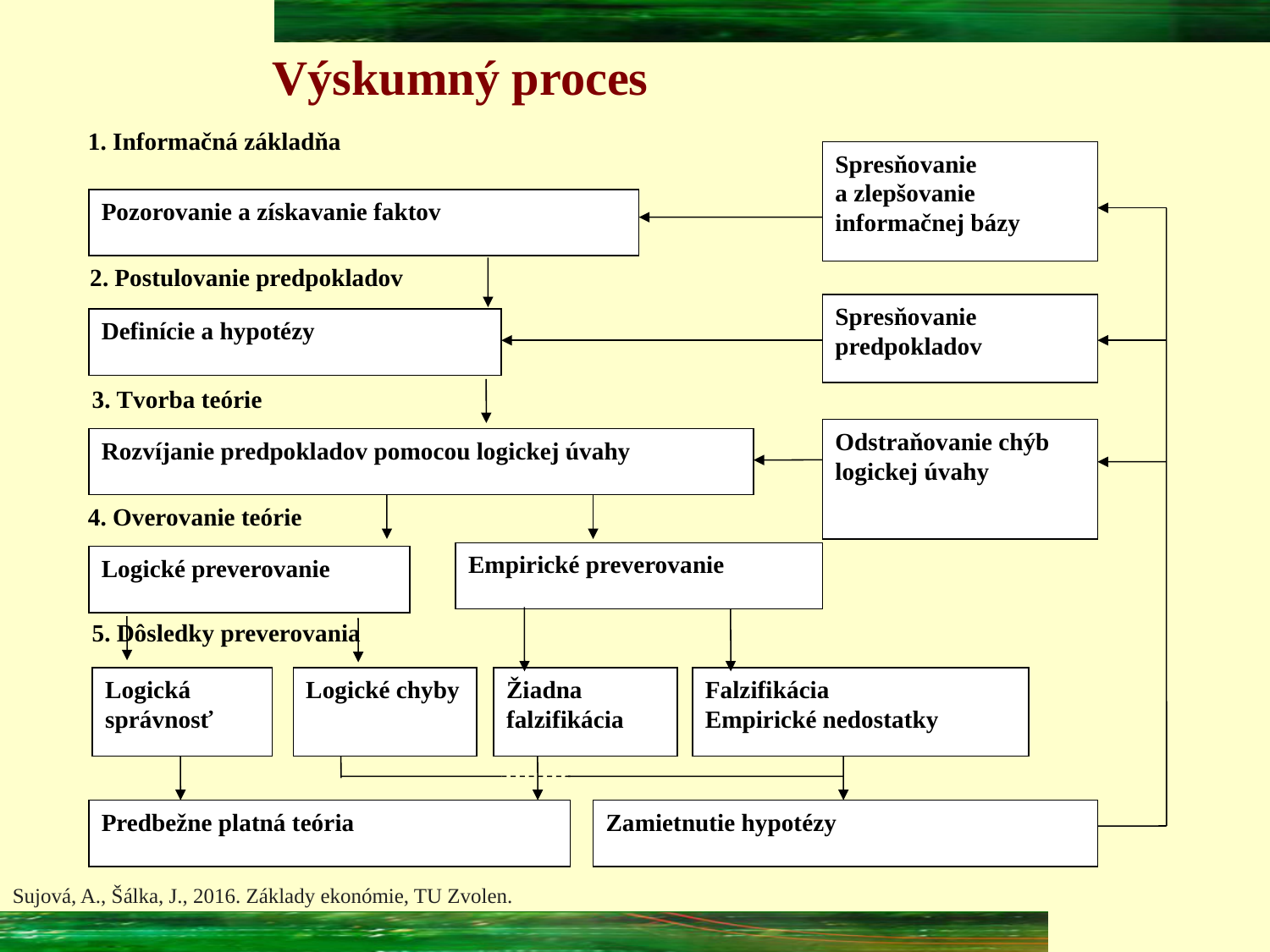

# Výskumný proces

1. Informačná základňa

Spresňovanie a zlepšovanie informačnej bázy
Pozorovanie a získavanie faktov
2. Postulovanie predpokladov
Spresňovanie predpokladov
Definície a hypotézy
3. Tvorba teórie
Odstraňovanie chýb logickej úvahy
Rozvíjanie predpokladov pomocou logickej úvahy
4. Overovanie teórie
Empirické preverovanie
Logické preverovanie
5. Dôsledky preverovania
Logická správnosť
Logické chyby
Žiadna falzifikácia
Falzifikácia
Empirické nedostatky
Predbežne platná teória
Zamietnutie hypotézy
Sujová, A., Šálka, J., 2016. Základy ekonómie, TU Zvolen.